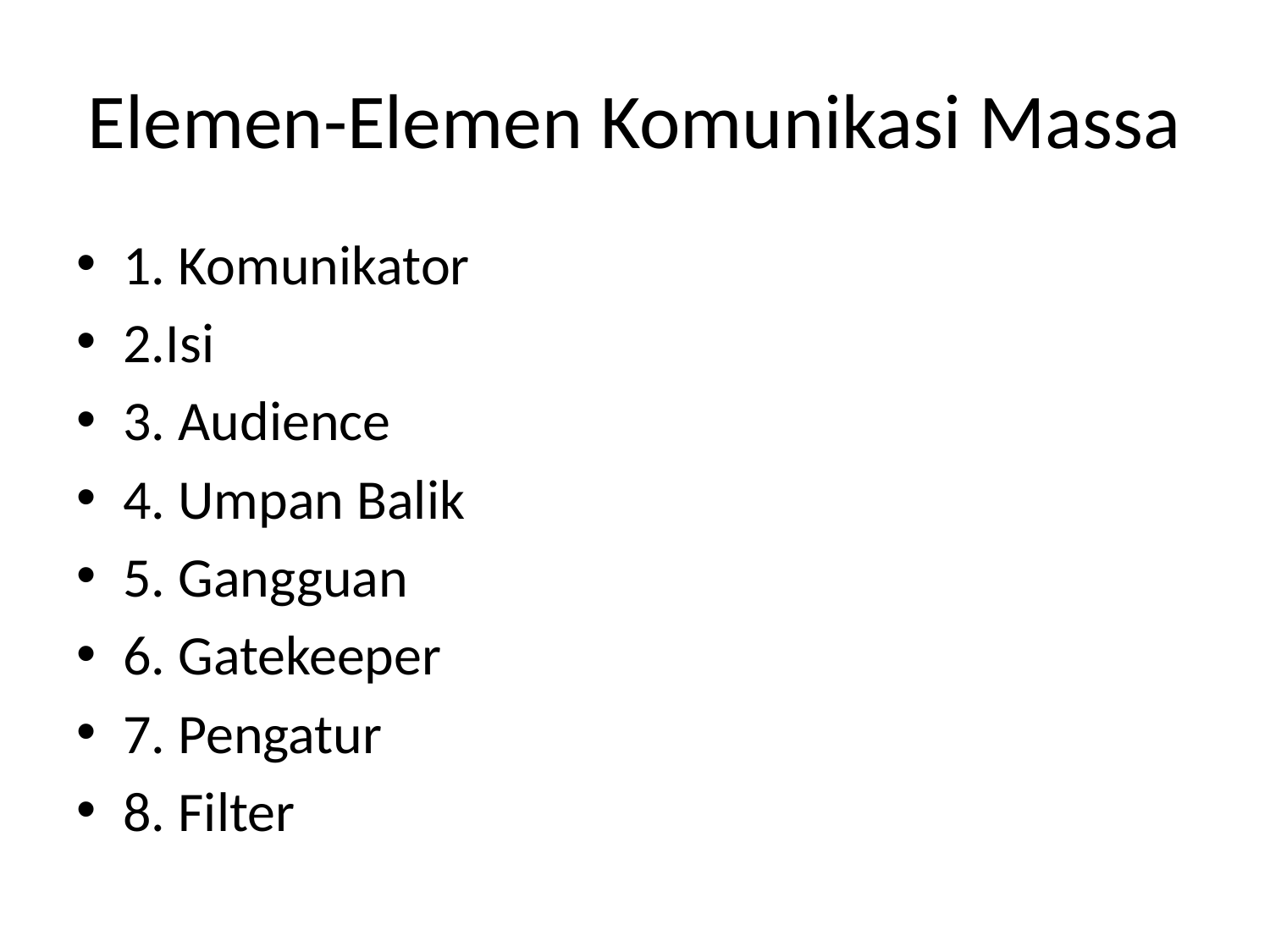

# Elemen-Elemen Komunikasi Massa
1. Komunikator
2.Isi
3. Audience
4. Umpan Balik
5. Gangguan
6. Gatekeeper
7. Pengatur
8. Filter